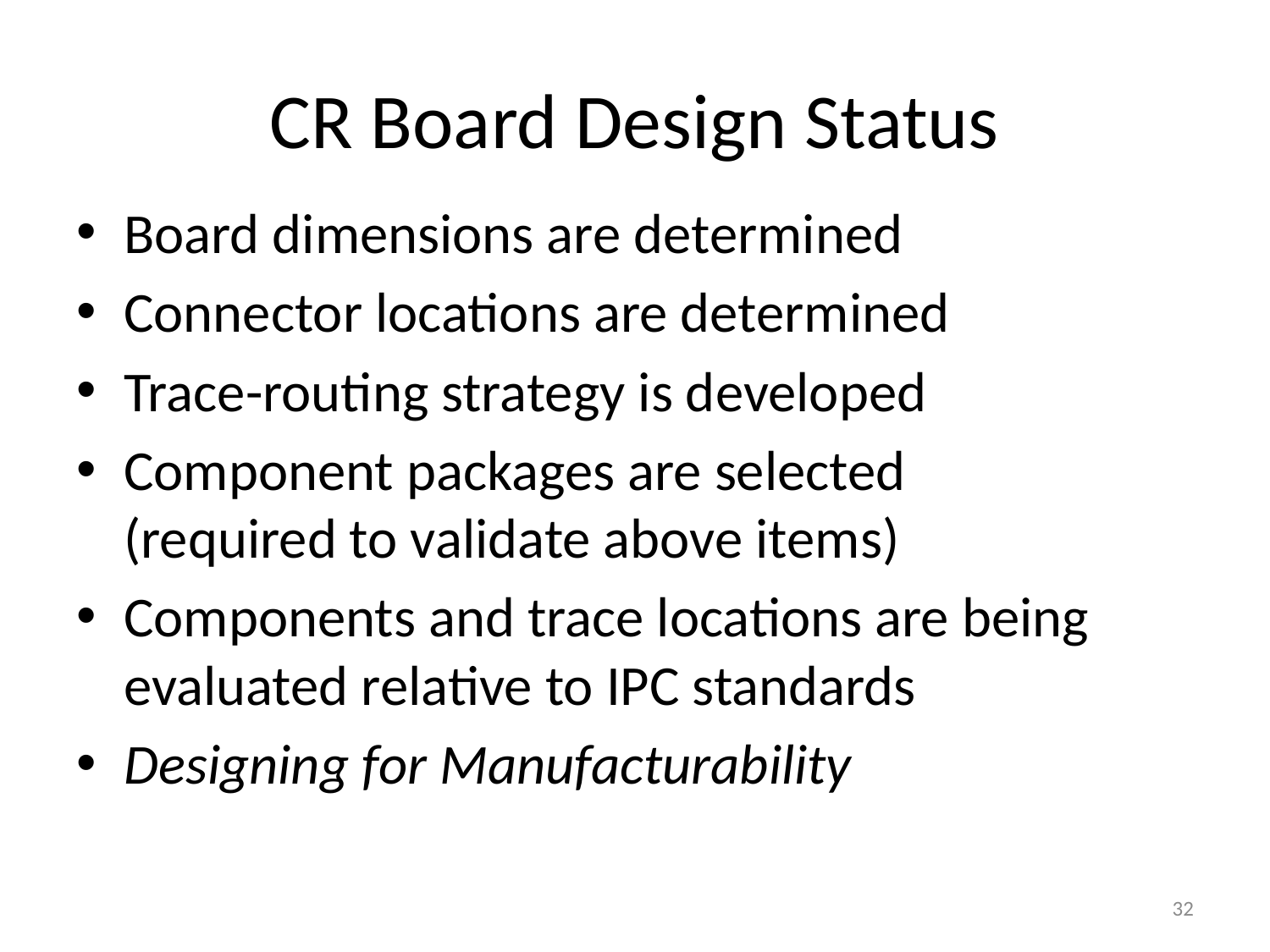

# CR Board Design Status
Board dimensions are determined
Connector locations are determined
Trace-routing strategy is developed
Component packages are selected
(required to validate above items)
Components and trace locations are being evaluated relative to IPC standards
Designing for Manufacturability
32